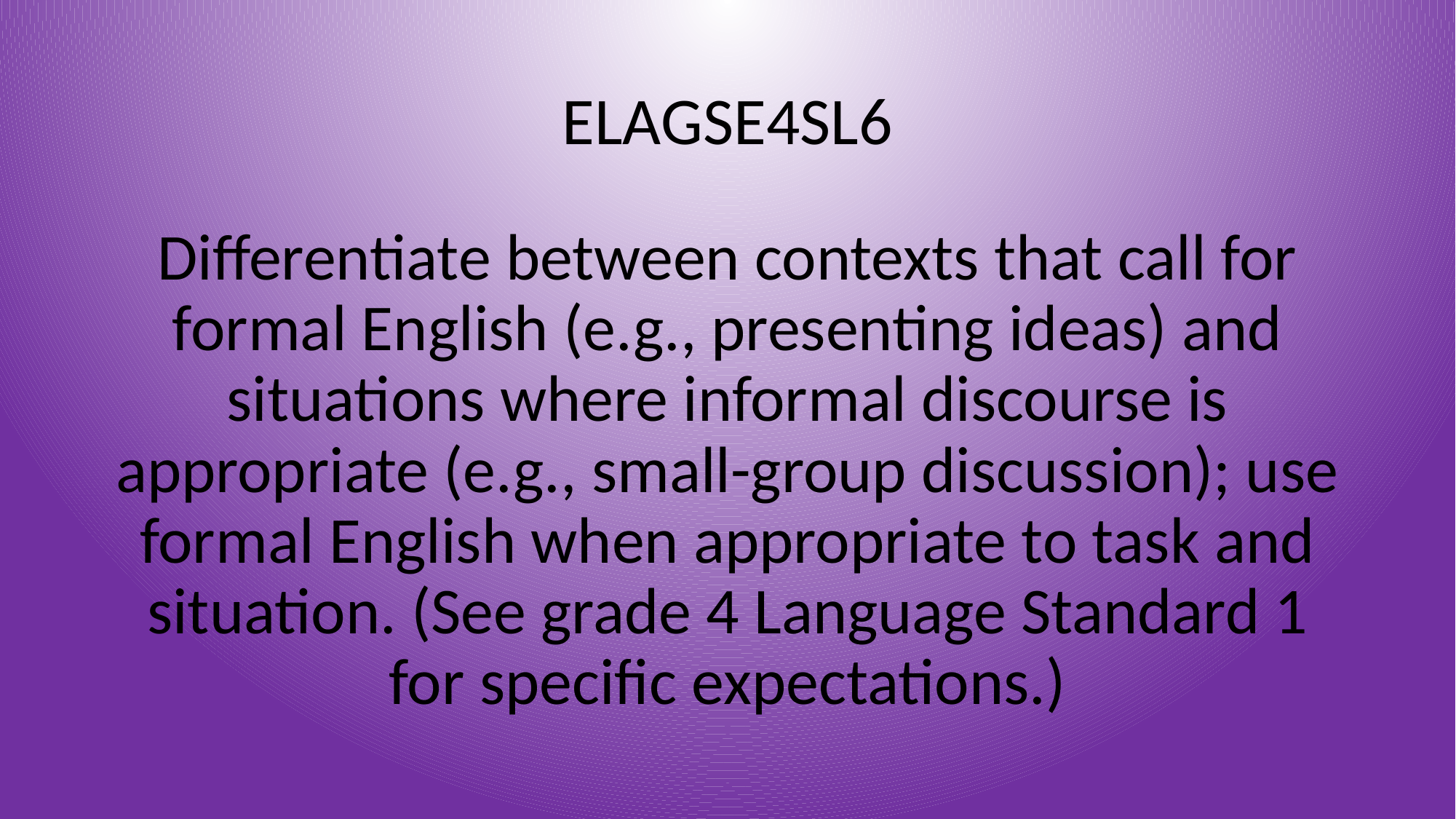

# ELAGSE4SL6
Differentiate between contexts that call for formal English (e.g., presenting ideas) and situations where informal discourse is appropriate (e.g., small-group discussion); use formal English when appropriate to task and situation. (See grade 4 Language Standard 1 for specific expectations.)